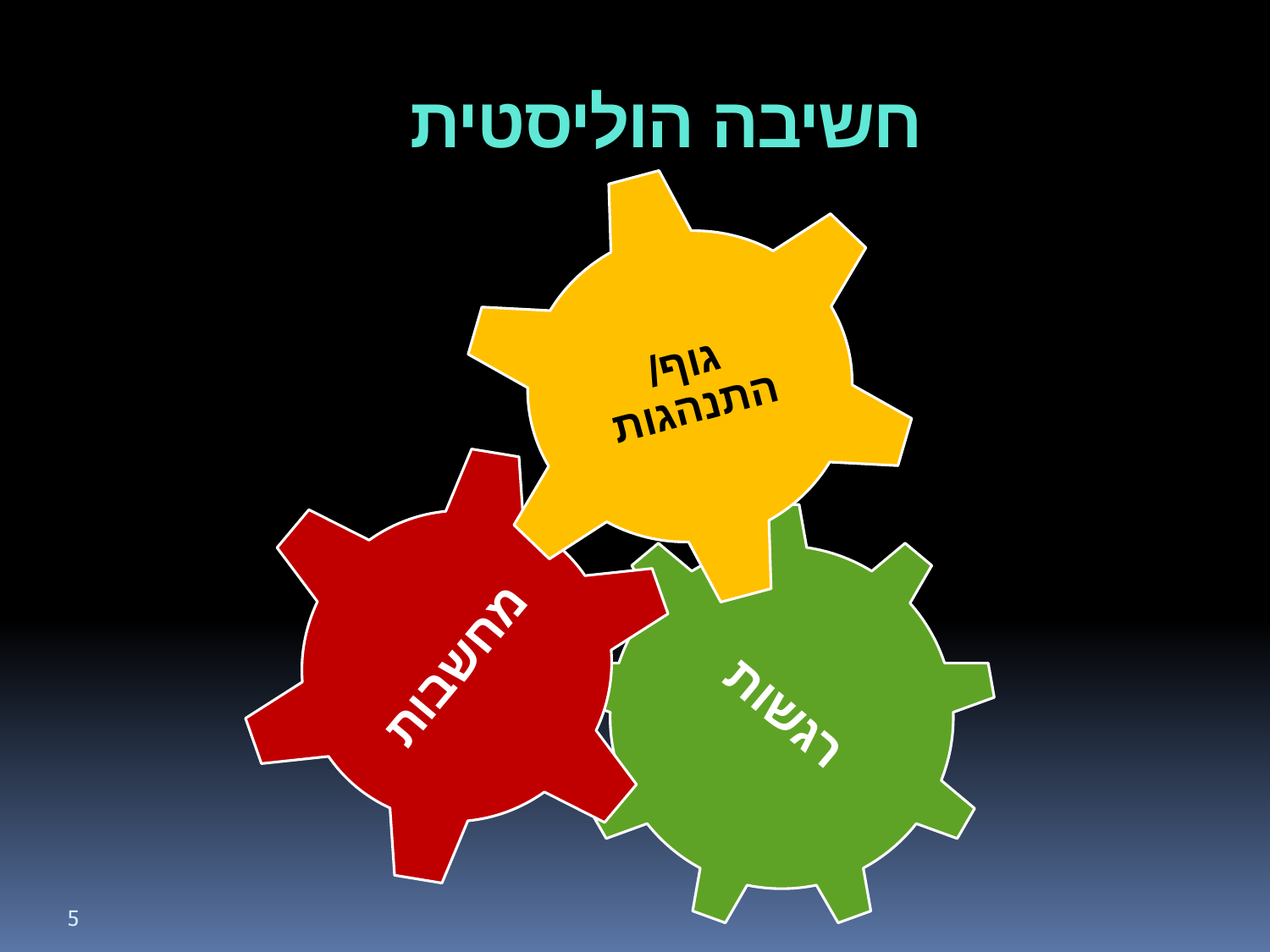

# חשיבה הוליסטית
רגשות
מחשבות
גוף/התנהגות
5